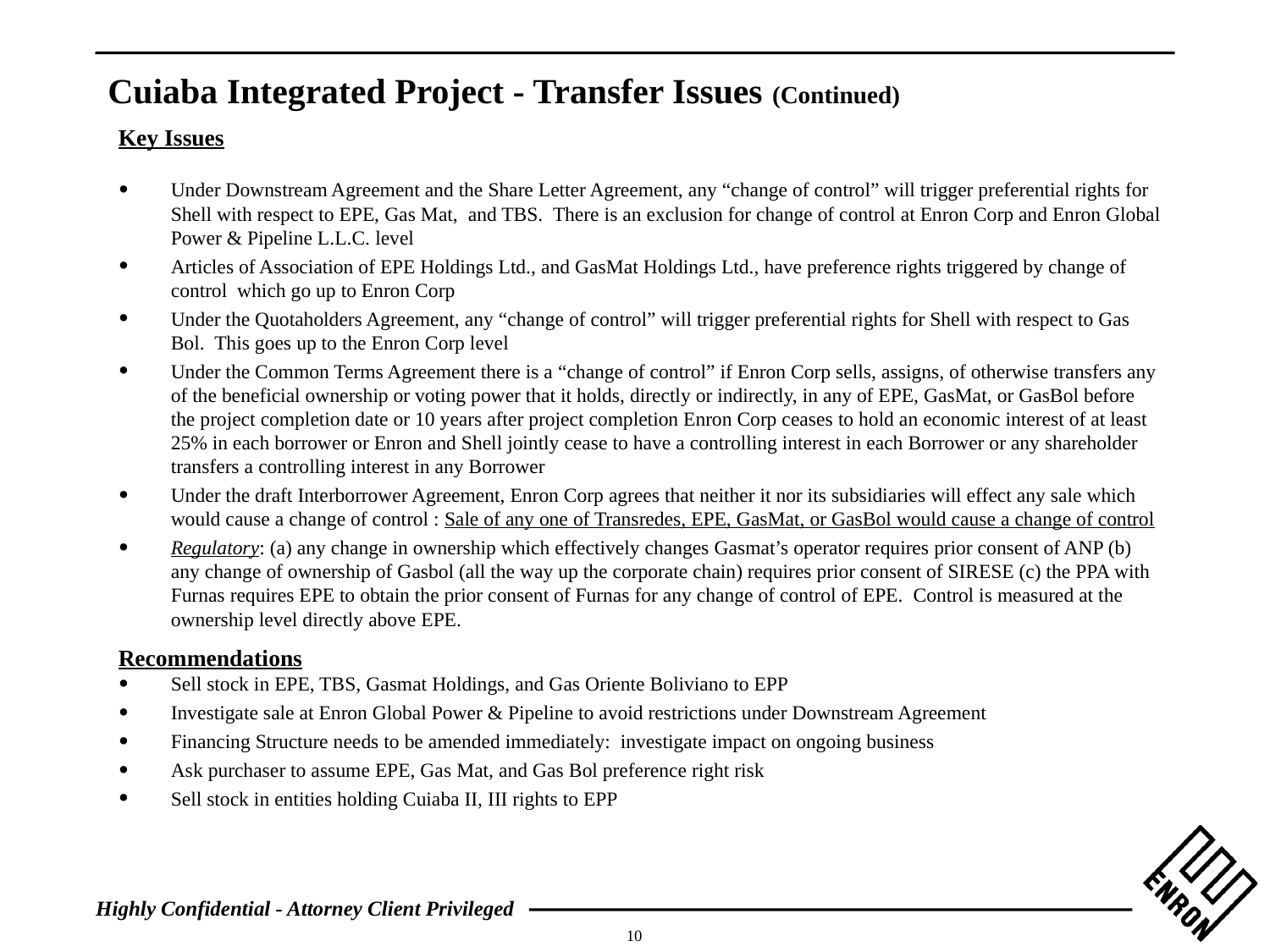

# Cuiaba Integrated Project - Transfer Issues (Continued)
Key Issues

Under Downstream Agreement and the Share Letter Agreement, any “change of control” will trigger preferential rights for Shell with respect to EPE, Gas Mat,  and TBS.  There is an exclusion for change of control at Enron Corp and Enron Global Power & Pipeline L.L.C. level
Articles of Association of EPE Holdings Ltd., and GasMat Holdings Ltd., have preference rights triggered by change of control  which go up to Enron Corp
Under the Quotaholders Agreement, any “change of control” will trigger preferential rights for Shell with respect to Gas Bol.  This goes up to the Enron Corp level
Under the Common Terms Agreement there is a “change of control” if Enron Corp sells, assigns, of otherwise transfers any of the beneficial ownership or voting power that it holds, directly or indirectly, in any of EPE, GasMat, or GasBol before the project completion date or 10 years after project completion Enron Corp ceases to hold an economic interest of at least 25% in each borrower or Enron and Shell jointly cease to have a controlling interest in each Borrower or any shareholder transfers a controlling interest in any Borrower
Under the draft Interborrower Agreement, Enron Corp agrees that neither it nor its subsidiaries will effect any sale which would cause a change of control : Sale of any one of Transredes, EPE, GasMat, or GasBol would cause a change of control
Regulatory: (a) any change in ownership which effectively changes Gasmat’s operator requires prior consent of ANP (b) any change of ownership of Gasbol (all the way up the corporate chain) requires prior consent of SIRESE (c) the PPA with Furnas requires EPE to obtain the prior consent of Furnas for any change of control of EPE.  Control is measured at the ownership level directly above EPE.

Recommendations
Sell stock in EPE, TBS, Gasmat Holdings, and Gas Oriente Boliviano to EPP
Investigate sale at Enron Global Power & Pipeline to avoid restrictions under Downstream Agreement
Financing Structure needs to be amended immediately:  investigate impact on ongoing business
Ask purchaser to assume EPE, Gas Mat, and Gas Bol preference right risk
Sell stock in entities holding Cuiaba II, III rights to EPP